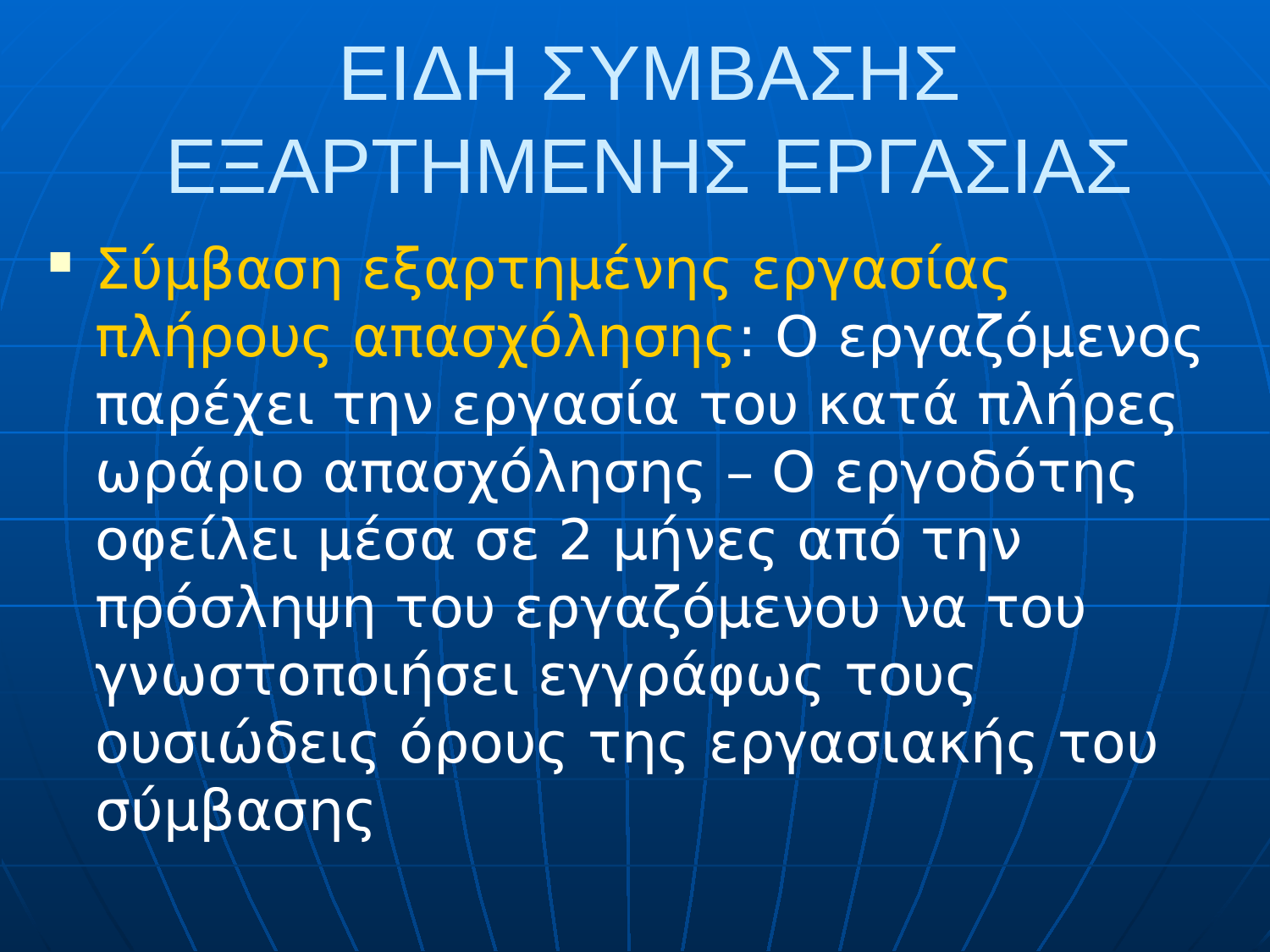

# ΕΙΔΗ ΣΥΜΒΑΣΗΣ ΕΞΑΡΤΗΜΕΝΗΣ ΕΡΓΑΣΙΑΣ
Σύμβαση εξαρτημένης εργασίας πλήρους απασχόλησης: Ο εργαζόμενος παρέχει την εργασία του κατά πλήρες ωράριο απασχόλησης – Ο εργοδότης οφείλει μέσα σε 2 μήνες από την πρόσληψη του εργαζόμενου να του γνωστοποιήσει εγγράφως τους ουσιώδεις όρους της εργασιακής του σύμβασης